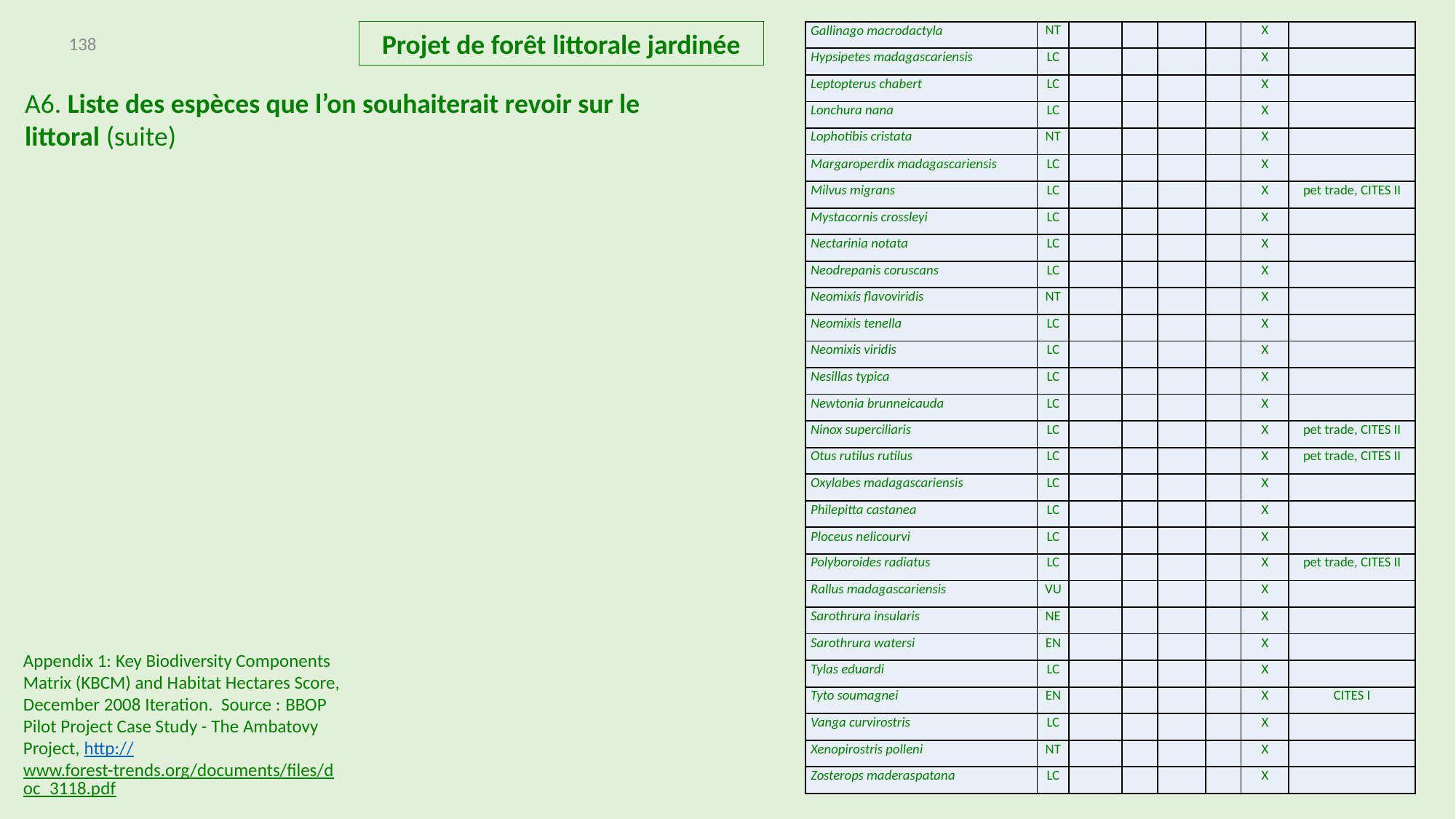

138
Projet de forêt littorale jardinée
| Gallinago macrodactyla | NT |  |  |  |  | X |  |
| --- | --- | --- | --- | --- | --- | --- | --- |
| Hypsipetes madagascariensis | LC |  |  |  |  | X |  |
| Leptopterus chabert | LC |  |  |  |  | X |  |
| Lonchura nana | LC |  |  |  |  | X |  |
| Lophotibis cristata | NT |  |  |  |  | X |  |
| Margaroperdix madagascariensis | LC |  |  |  |  | X |  |
| Milvus migrans | LC |  |  |  |  | X | pet trade, CITES II |
| Mystacornis crossleyi | LC |  |  |  |  | X |  |
| Nectarinia notata | LC |  |  |  |  | X |  |
| Neodrepanis coruscans | LC |  |  |  |  | X |  |
| Neomixis flavoviridis | NT |  |  |  |  | X |  |
| Neomixis tenella | LC |  |  |  |  | X |  |
| Neomixis viridis | LC |  |  |  |  | X |  |
| Nesillas typica | LC |  |  |  |  | X |  |
| Newtonia brunneicauda | LC |  |  |  |  | X |  |
| Ninox superciliaris | LC |  |  |  |  | X | pet trade, CITES II |
| Otus rutilus rutilus | LC |  |  |  |  | X | pet trade, CITES II |
| Oxylabes madagascariensis | LC |  |  |  |  | X |  |
| Philepitta castanea | LC |  |  |  |  | X |  |
| Ploceus nelicourvi | LC |  |  |  |  | X |  |
| Polyboroides radiatus | LC |  |  |  |  | X | pet trade, CITES II |
| Rallus madagascariensis | VU |  |  |  |  | X |  |
| Sarothrura insularis | NE |  |  |  |  | X |  |
| Sarothrura watersi | EN |  |  |  |  | X |  |
| Tylas eduardi | LC |  |  |  |  | X |  |
| Tyto soumagnei | EN |  |  |  |  | X | CITES I |
| Vanga curvirostris | LC |  |  |  |  | X |  |
| Xenopirostris polleni | NT |  |  |  |  | X |  |
| Zosterops maderaspatana | LC |  |  |  |  | X |  |
A6. Liste des espèces que l’on souhaiterait revoir sur le littoral (suite)
Appendix 1: Key Biodiversity Components Matrix (KBCM) and Habitat Hectares Score, December 2008 Iteration.  Source : BBOP Pilot Project Case Study - The Ambatovy Project, http://www.forest-trends.org/documents/files/doc_3118.pdf